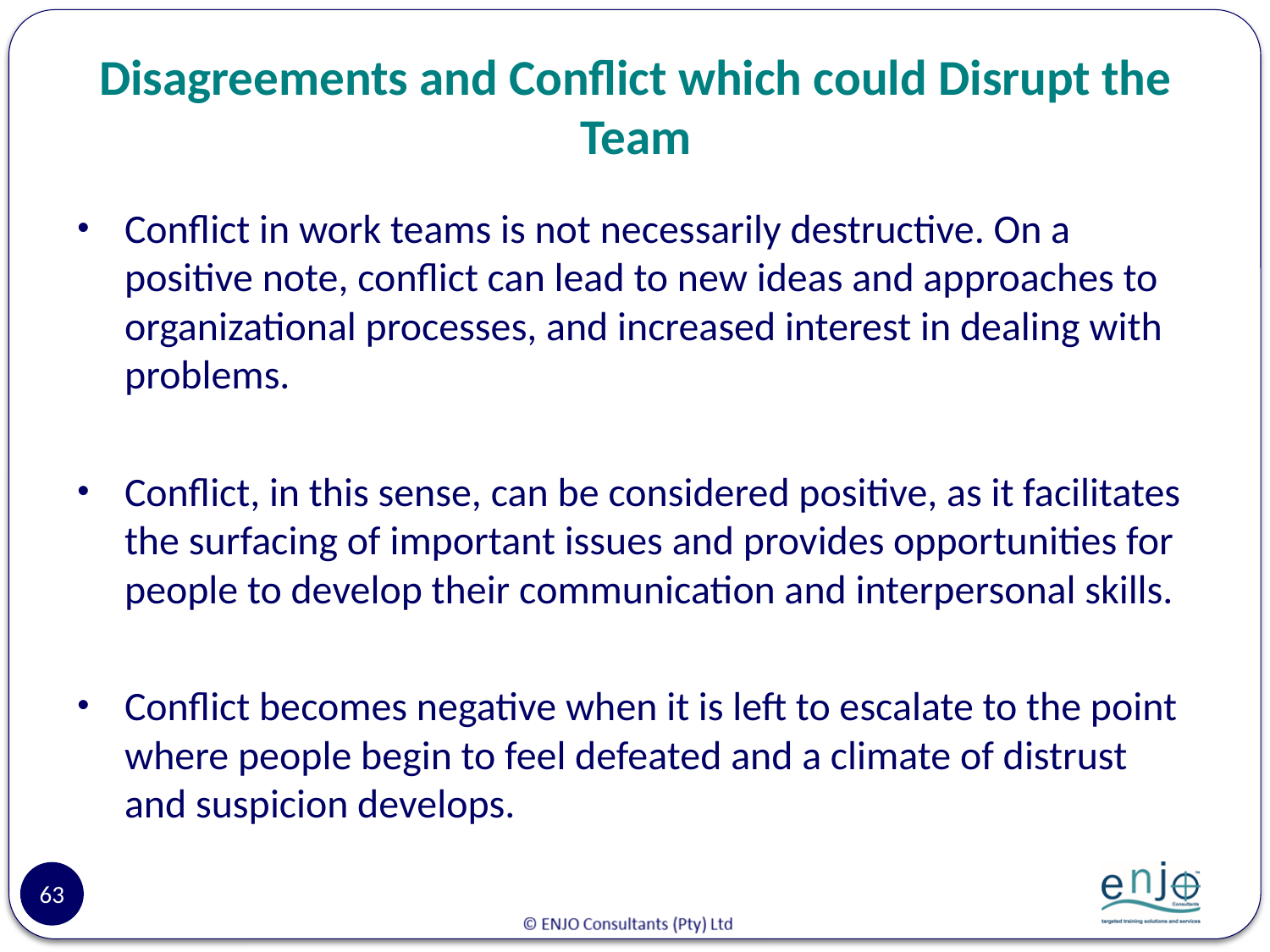

# Disagreements and Conflict which could Disrupt the Team
Conflict in work teams is not necessarily destructive. On a positive note, conflict can lead to new ideas and approaches to organizational processes, and increased interest in dealing with problems.

Conflict, in this sense, can be considered positive, as it facilitates the surfacing of important issues and provides opportunities for people to develop their communication and interpersonal skills.

Conflict becomes negative when it is left to escalate to the point where people begin to feel defeated and a climate of distrust and suspicion develops.

63